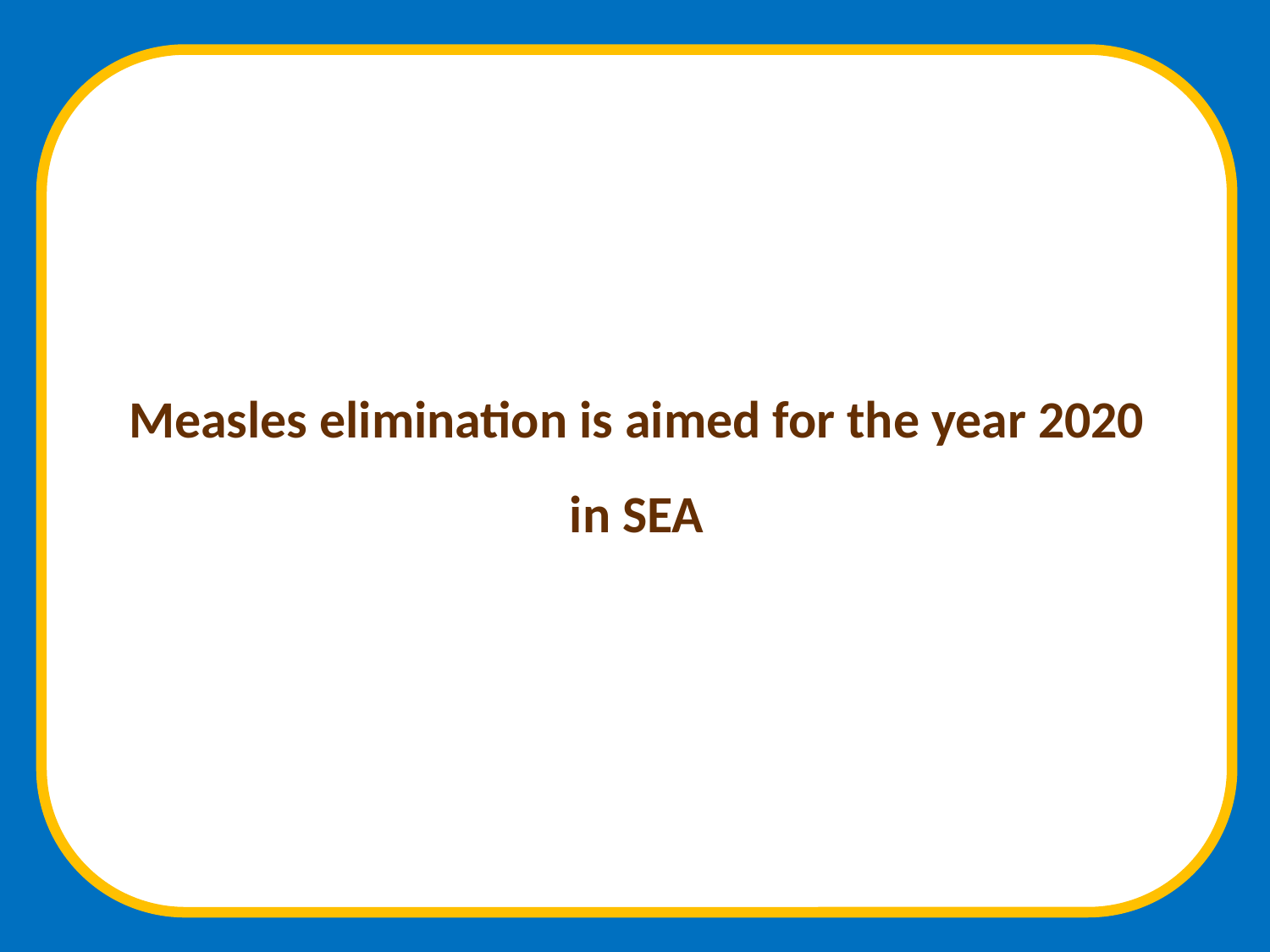

# Measles elimination is aimed for the year 2020 in SEA